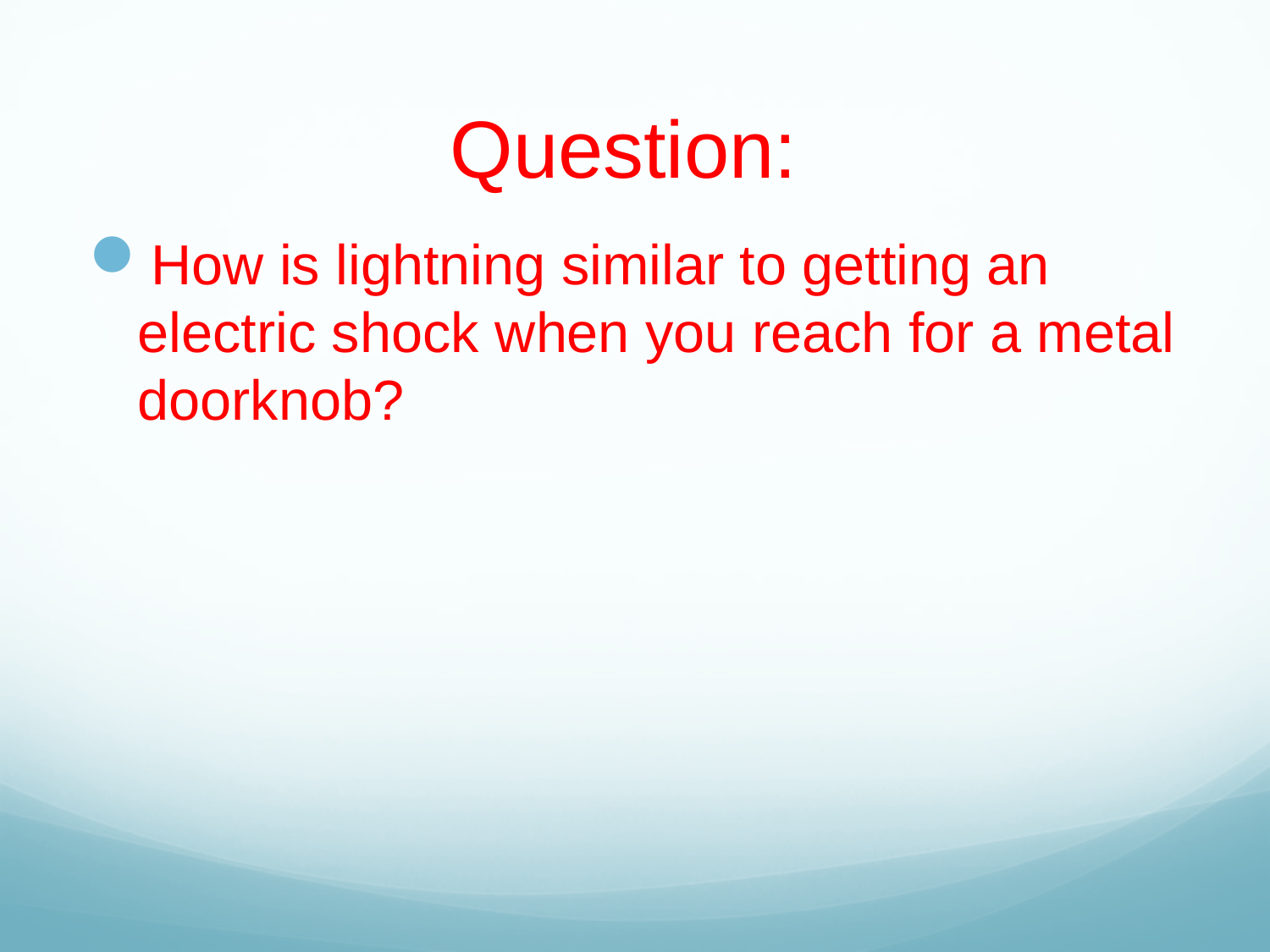

# Question:
How is lightning similar to getting an electric shock when you reach for a metal doorknob?